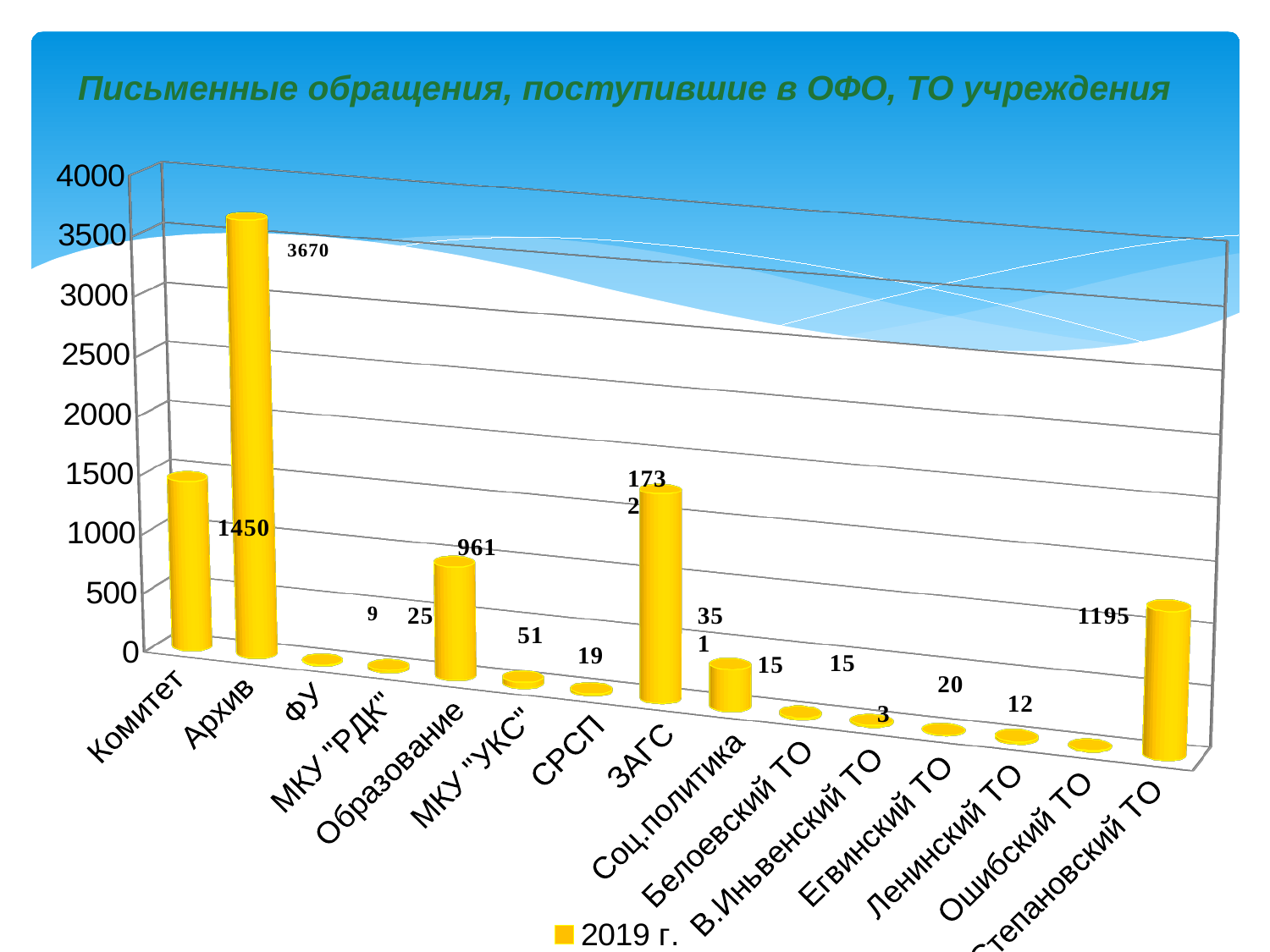

# Письменные обращения, поступившие в ОФО, ТО учреждения

[unsupported chart]